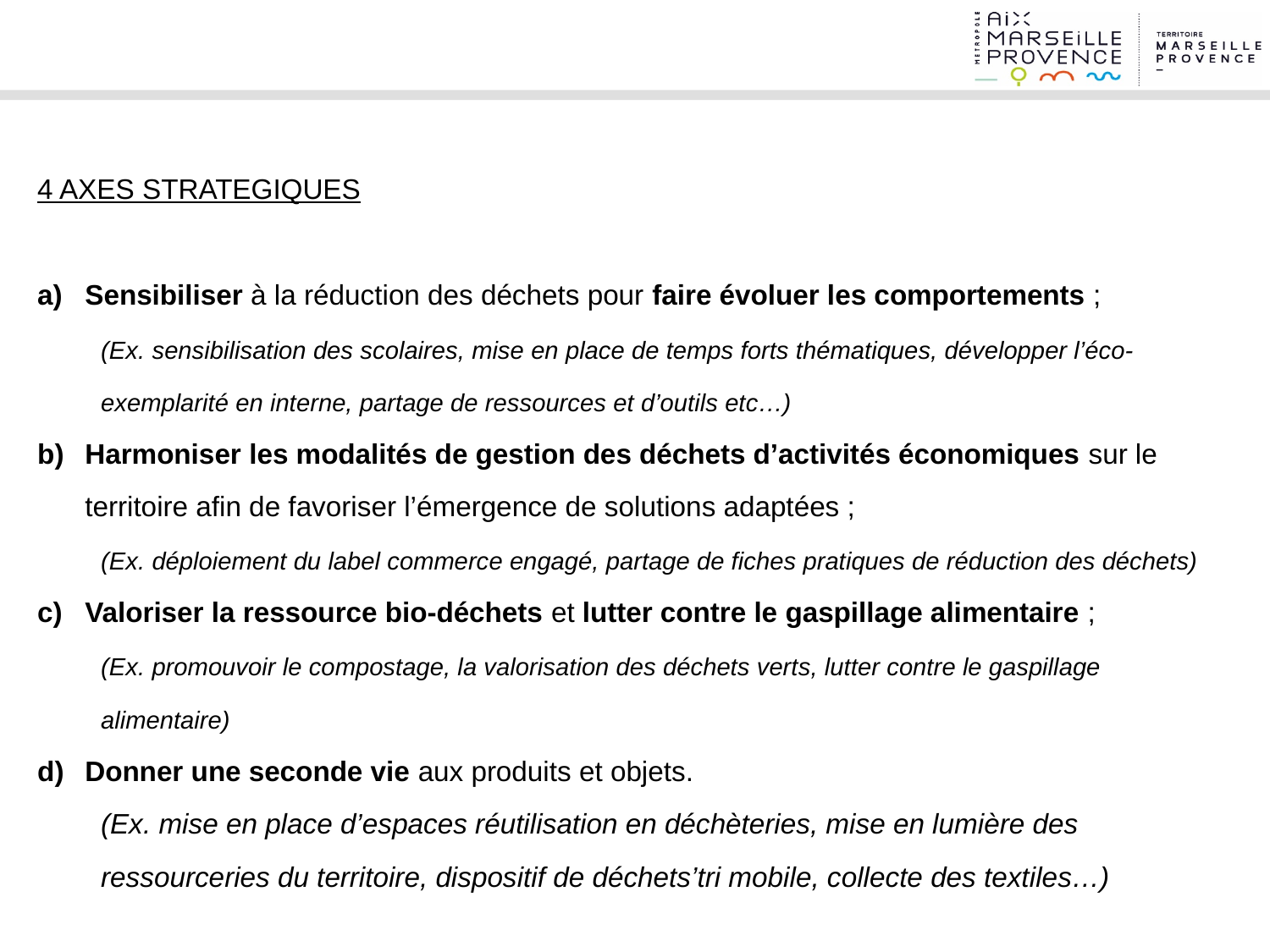

4 AXES STRATEGIQUES​

Sensibiliser à la réduction des déchets pour faire évoluer les comportements ;​
(Ex. sensibilisation des scolaires, mise en place de temps forts thématiques, développer l’éco-exemplarité en interne, partage de ressources et d’outils etc…)
Harmoniser les modalités de gestion des déchets d’activités économiques sur le territoire afin de favoriser l’émergence de solutions adaptées ;​
(Ex. déploiement du label commerce engagé, partage de fiches pratiques de réduction des déchets)
Valoriser la ressource bio-déchets et lutter contre le gaspillage alimentaire ;​
(Ex. promouvoir le compostage, la valorisation des déchets verts, lutter contre le gaspillage alimentaire)
Donner une seconde vie aux produits et objets.
(Ex. mise en place d’espaces réutilisation en déchèteries, mise en lumière des ressourceries du territoire, dispositif de déchets’tri mobile, collecte des textiles…)